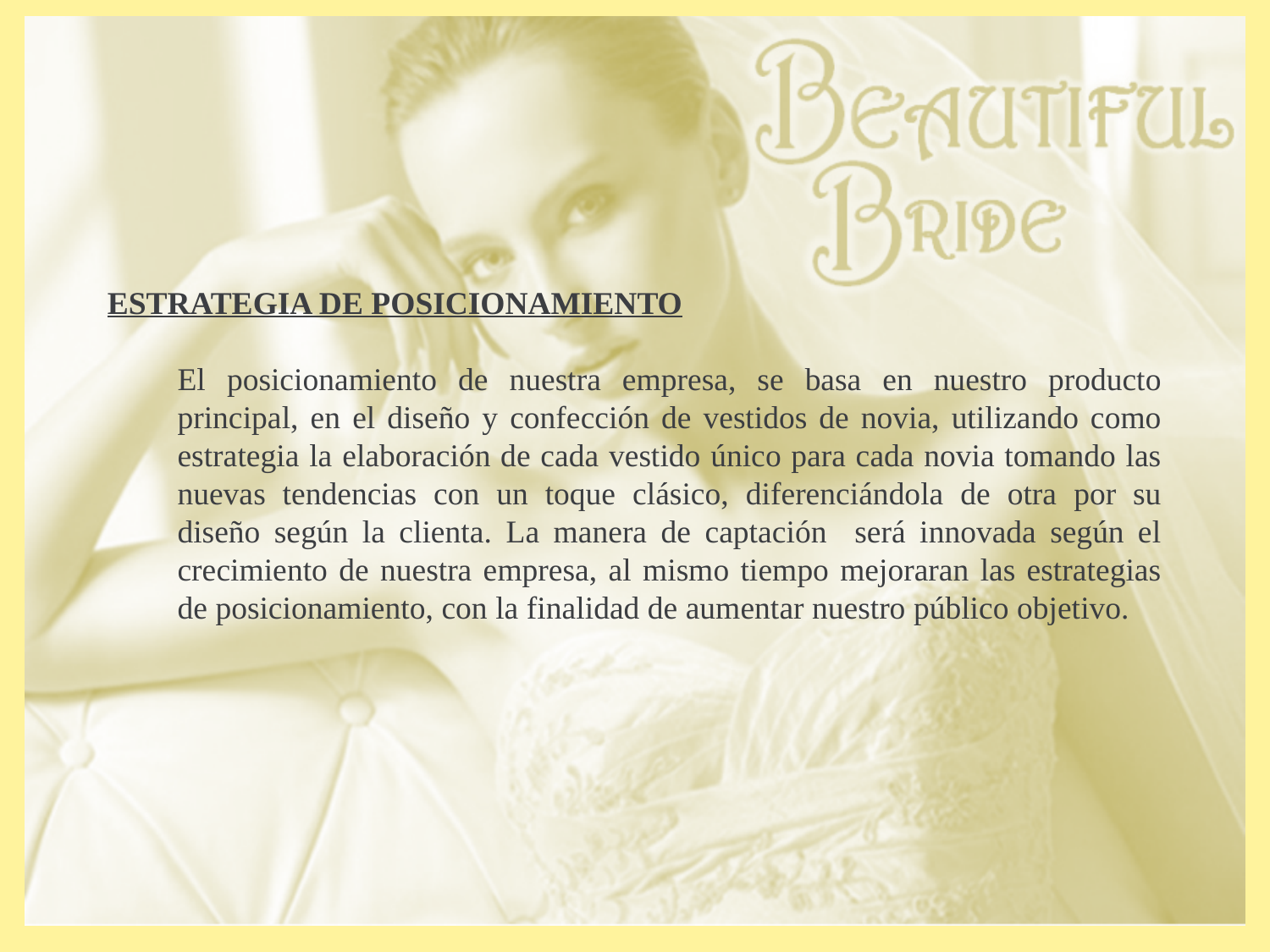

ESTRATEGIA DE POSICIONAMIENTO
El posicionamiento de nuestra empresa, se basa en nuestro producto principal, en el diseño y confección de vestidos de novia, utilizando como estrategia la elaboración de cada vestido único para cada novia tomando las nuevas tendencias con un toque clásico, diferenciándola de otra por su diseño según la clienta. La manera de captación  será innovada según el crecimiento de nuestra empresa, al mismo tiempo mejoraran las estrategias de posicionamiento, con la finalidad de aumentar nuestro público objetivo.